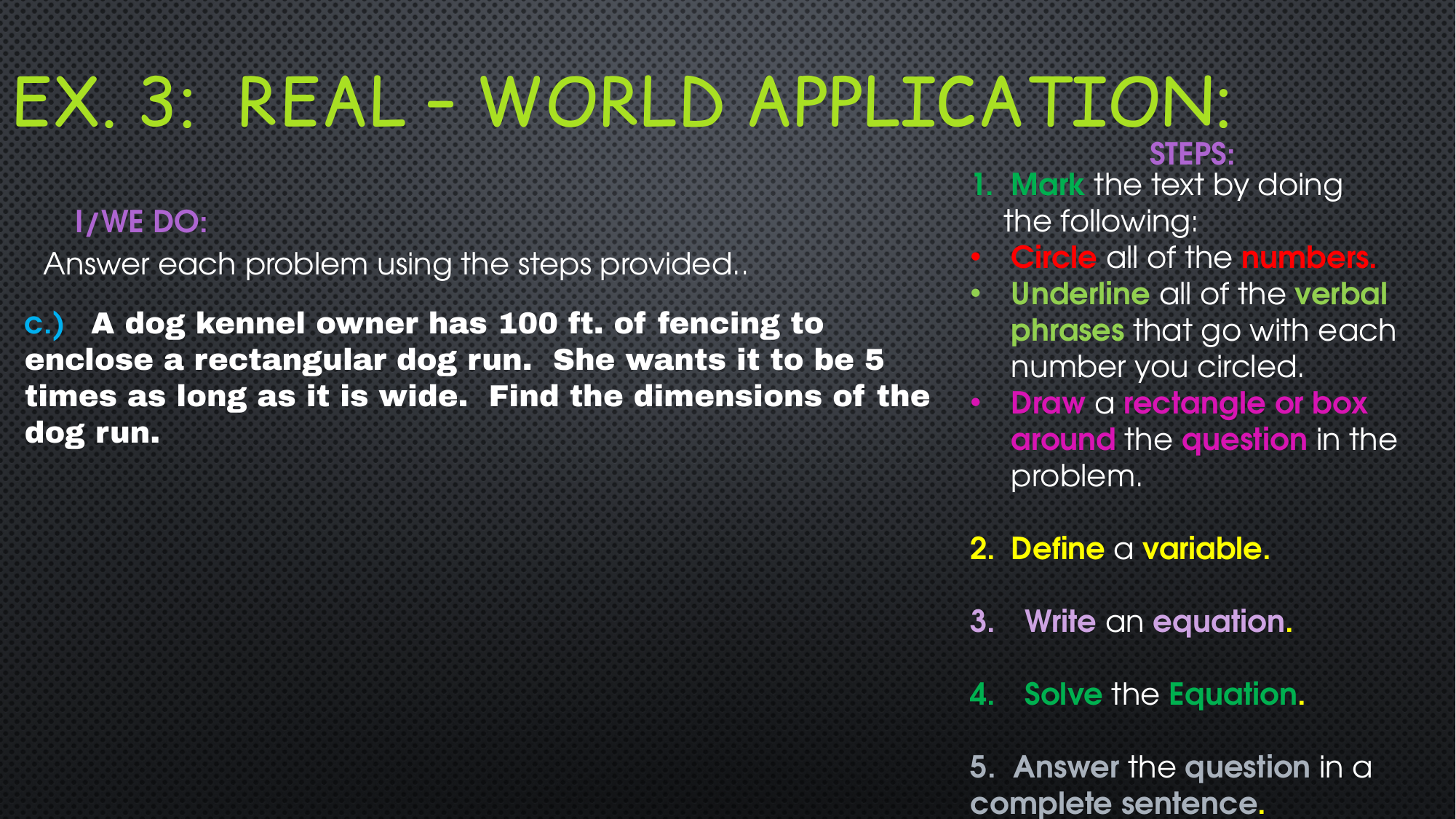

# EX. 3:  Real – world application:
STEPS:
Mark the text by doing
    the following:
Circle all of the numbers.
Underline all of the verbal phrases that go with each number you circled.
Draw a rectangle or box around the question in the problem.

Define a variable.

Write an equation.

Solve the Equation.

5.  Answer the question in a complete sentence.
I/WE DO:
Answer each problem using the steps provided..
c.)   A dog kennel owner has 100 ft. of fencing to enclose a rectangular dog run.  She wants it to be 5 times as long as it is wide.  Find the dimensions of the dog run.